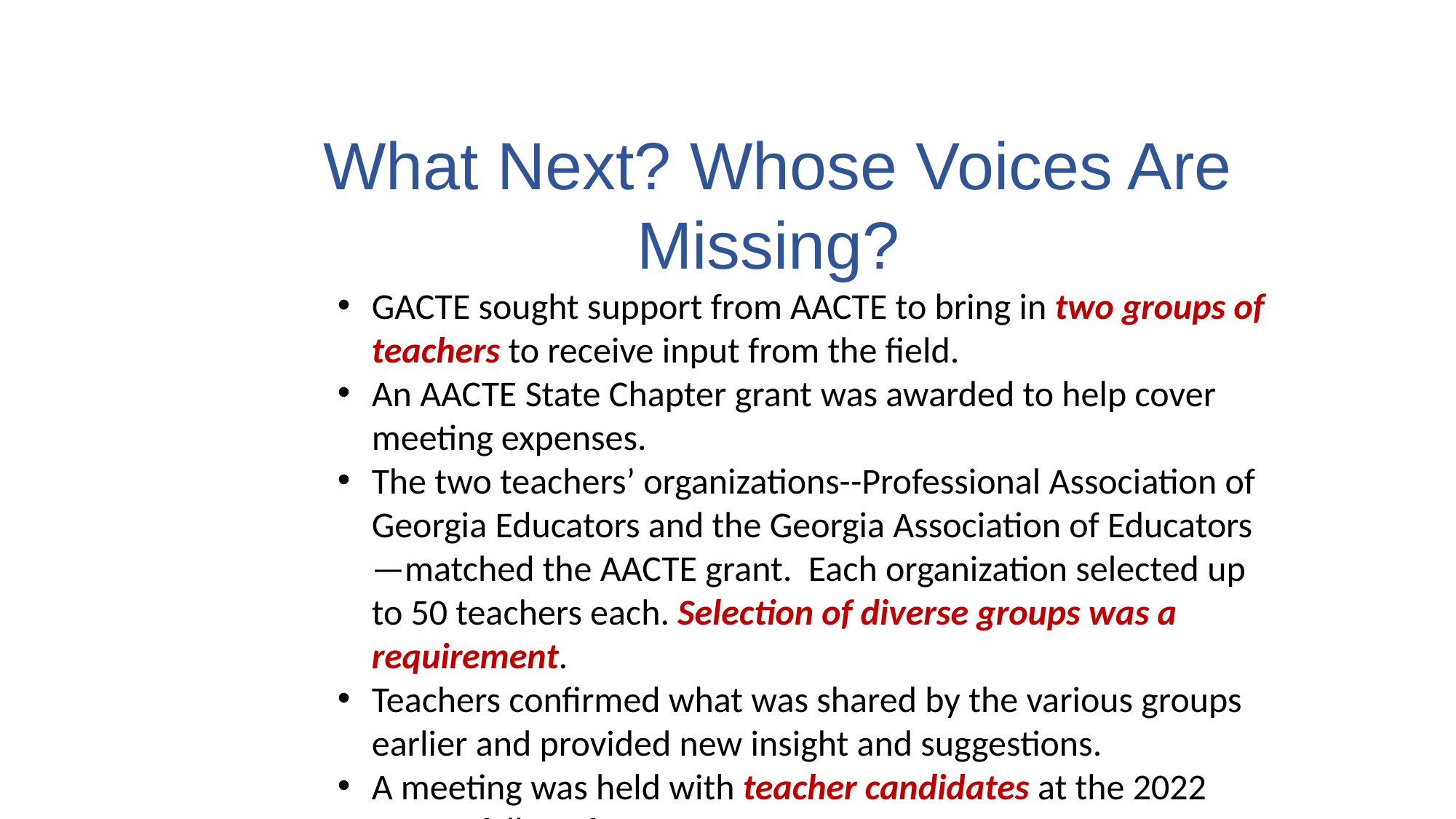

What Next? Whose Voices Are Missing?
GACTE sought support from AACTE to bring in two groups of teachers to receive input from the field.
An AACTE State Chapter grant was awarded to help cover meeting expenses.
The two teachers’ organizations--Professional Association of Georgia Educators and the Georgia Association of Educators—matched the AACTE grant.  Each organization selected up to 50 teachers each. Selection of diverse groups was a requirement.
Teachers confirmed what was shared by the various groups earlier and provided new insight and suggestions.
A meeting was held with teacher candidates at the 2022 GACTE fall conference.